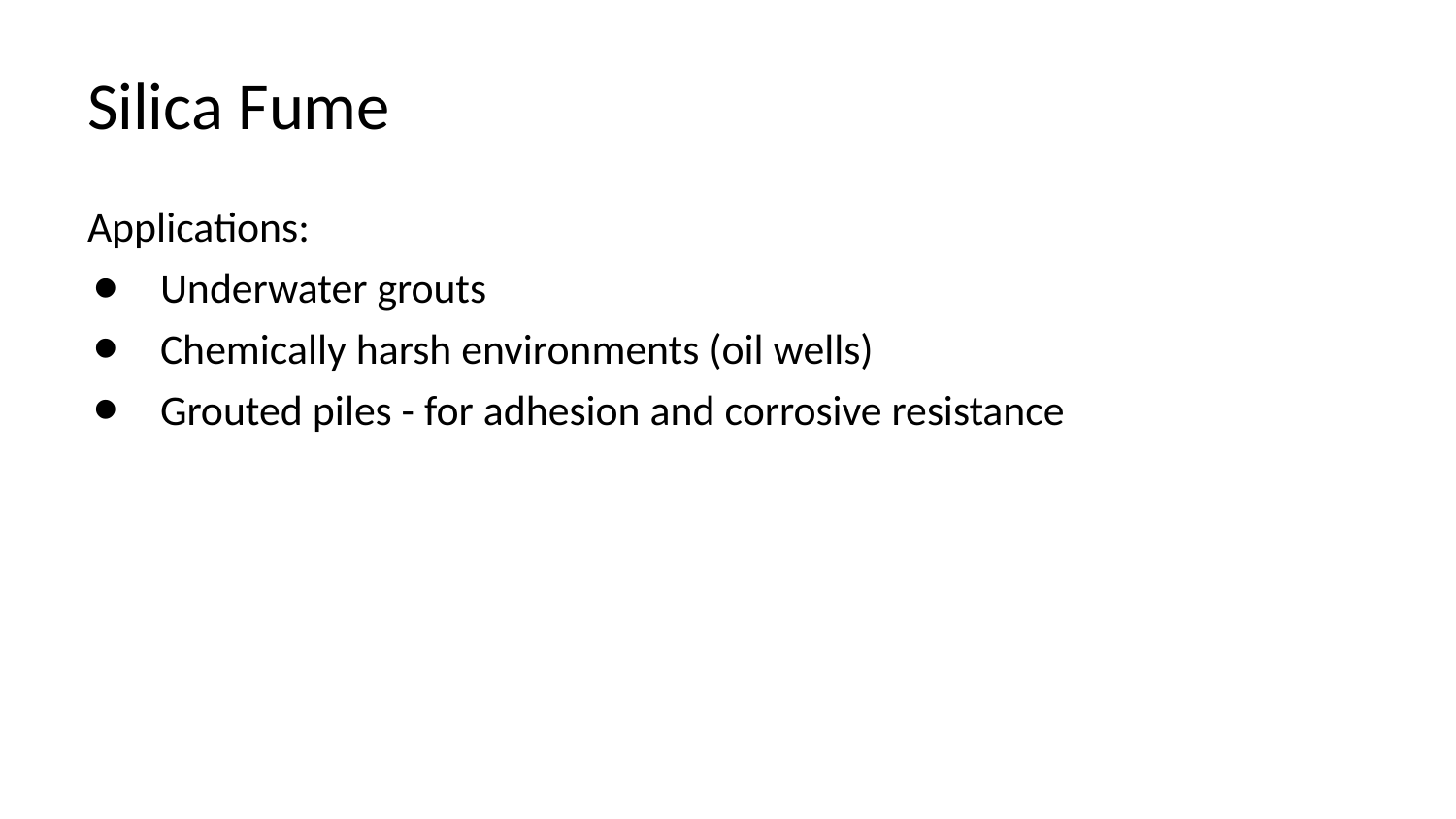

# Silica Fume
Applications:
Underwater grouts
Chemically harsh environments (oil wells)
Grouted piles - for adhesion and corrosive resistance